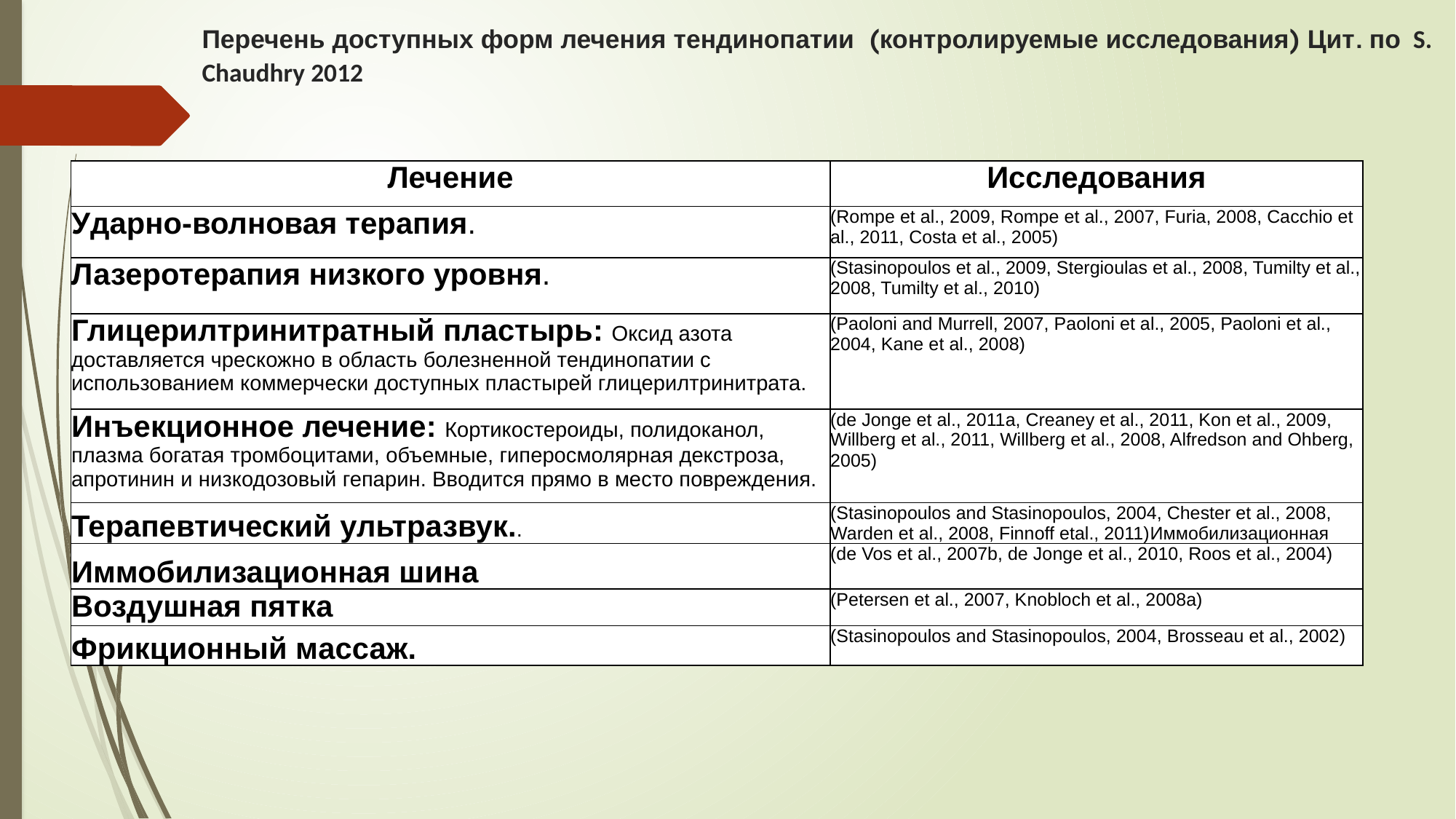

# Перечень доступных форм лечения тендинопатии  (контролируемые исследования) Цит. по  S. Chaudhry 2012
| Лечение | Исследования |
| --- | --- |
| Ударно-волновая терапия. | (Rompe et al., 2009, Rompe et al., 2007, Furia, 2008, Cacchio et al., 2011, Costa et al., 2005) |
| Лазеротерапия низкого уровня. | (Stasinopoulos et al., 2009, Stergioulas et al., 2008, Tumilty et al., 2008, Tumilty et al., 2010) |
| Глицерилтринитратный пластырь: Оксид азота доставляется чрескожно в область болезненной тендинопатии с использованием коммерчески доступных пластырей глицерилтринитрата. | (Paoloni and Murrell, 2007, Paoloni et al., 2005, Paoloni et al., 2004, Kane et al., 2008) |
| Инъекционное лечение: Кортикостероиды, полидоканол, плазма богатая тромбоцитами, объемные, гиперосмолярная декстроза, апротинин и низкодозовый гепарин. Вводится прямо в место повреждения. | (de Jonge et al., 2011a, Creaney et al., 2011, Kon et al., 2009, Willberg et al., 2011, Willberg et al., 2008, Alfredson and Ohberg, 2005) |
| Терапевтический ультразвук.. | (Stasinopoulos and Stasinopoulos, 2004, Chester et al., 2008, Warden et al., 2008, Finnoff etal., 2011)Иммобилизационная |
| Иммобилизационная шина | (de Vos et al., 2007b, de Jonge et al., 2010, Roos et al., 2004) |
| Воздушная пятка | (Petersen et al., 2007, Knobloch et al., 2008a) |
| Фрикционный массаж. | (Stasinopoulos and Stasinopoulos, 2004, Brosseau et al., 2002) |